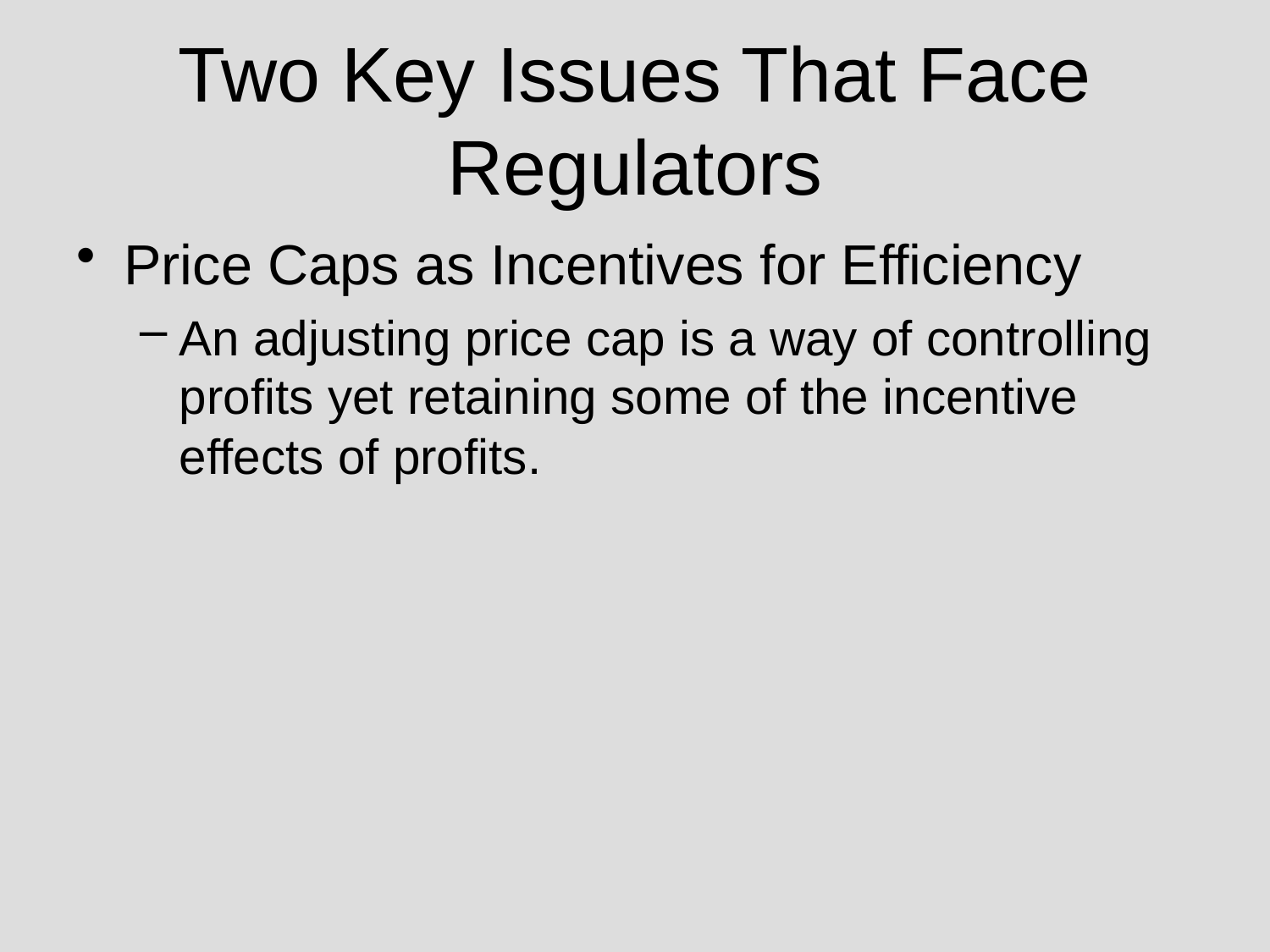

# Two Key Issues That Face Regulators
Price Caps as Incentives for Efficiency
An adjusting price cap is a way of controlling profits yet retaining some of the incentive effects of profits.